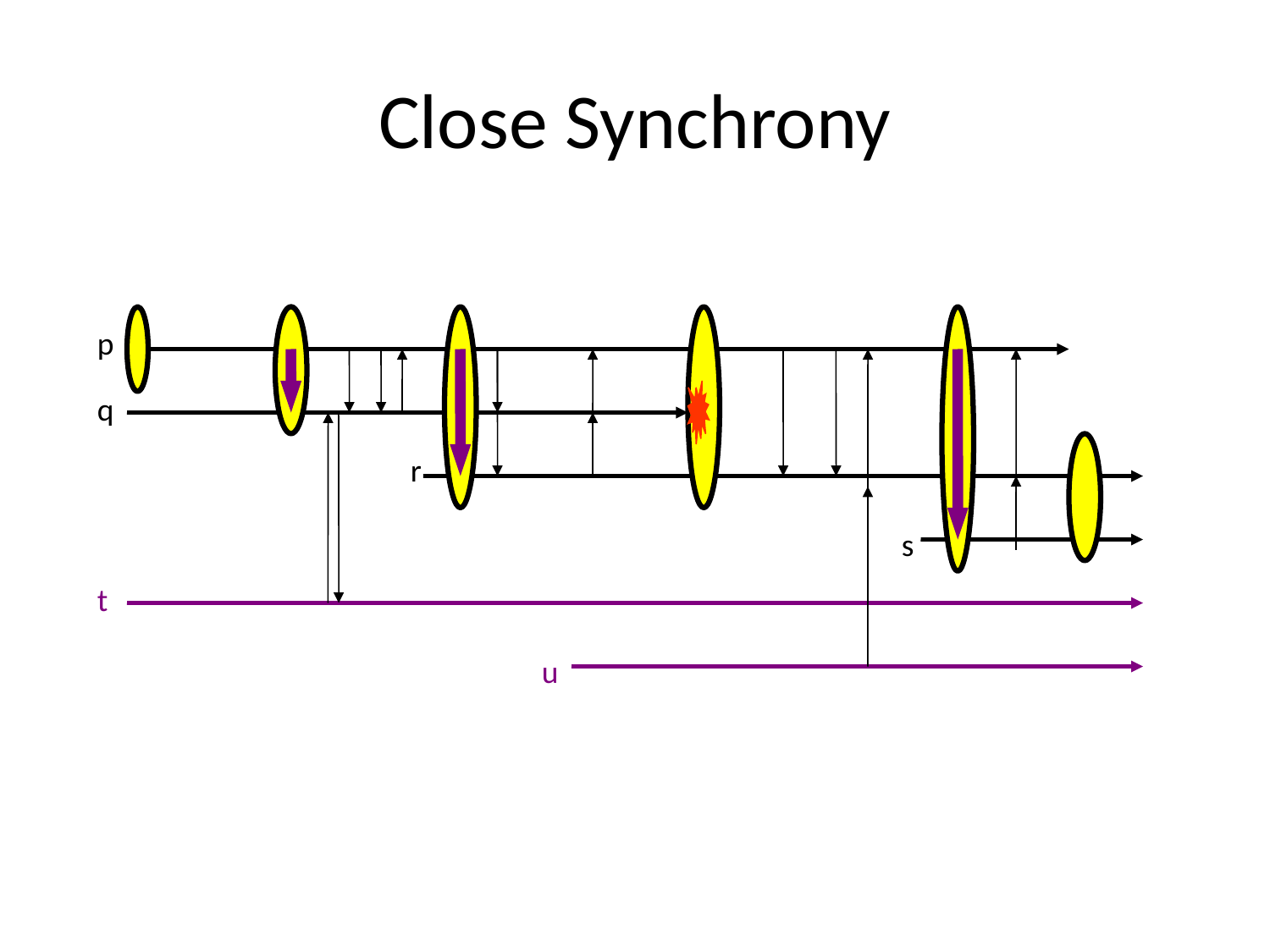

# Close Synchrony

p

q

r

s

t

u